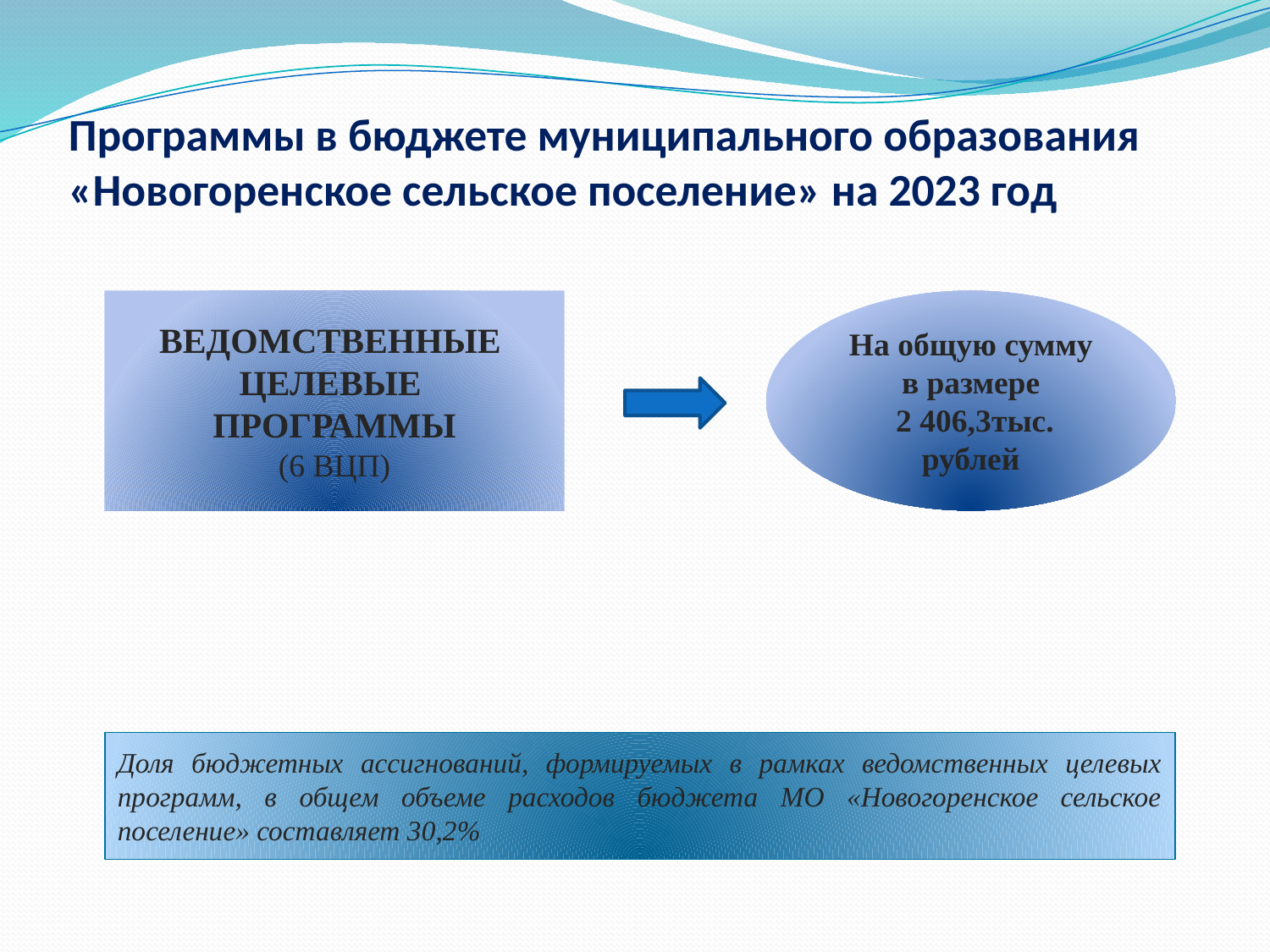

# Программы в бюджете муниципального образования «Новогоренское сельское поселение» на 2023 год
ВЕДОМСТВЕННЫЕ
ЦЕЛЕВЫЕ
ПРОГРАММЫ
(6 ВЦП)
На общую сумму в размере
 2 406,3тыс. рублей

Доля бюджетных ассигнований, формируемых в рамках ведомственных целевых программ, в общем объеме расходов бюджета МО «Новогоренское сельское поселение» составляет 30,2%